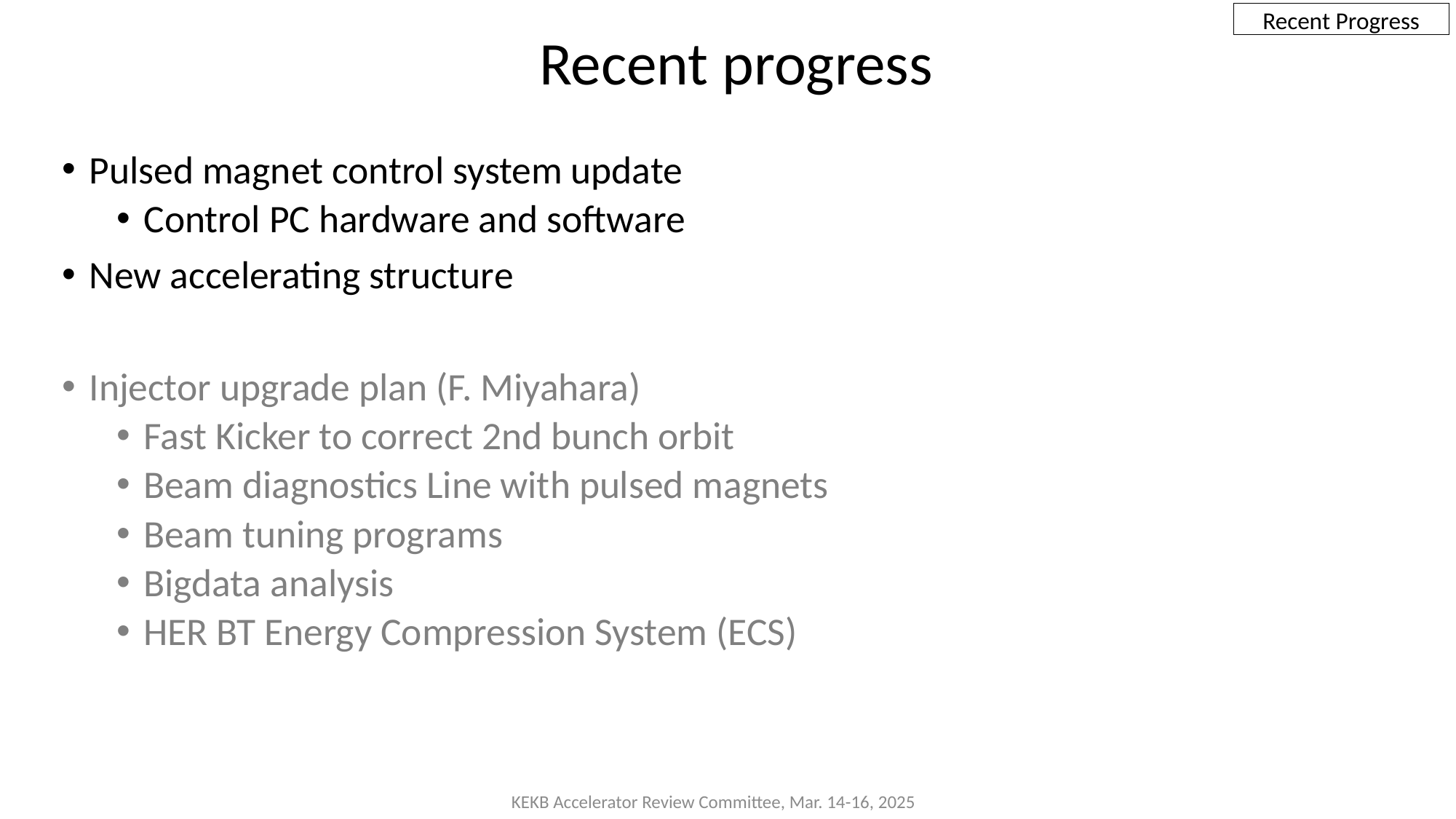

Recent Progress
# Recent progress
Pulsed magnet control system update
Control PC hardware and software
New accelerating structure

Injector upgrade plan (F. Miyahara)
Fast Kicker to correct 2nd bunch orbit
Beam diagnostics Line with pulsed magnets
Beam tuning programs
Bigdata analysis
HER BT Energy Compression System (ECS)